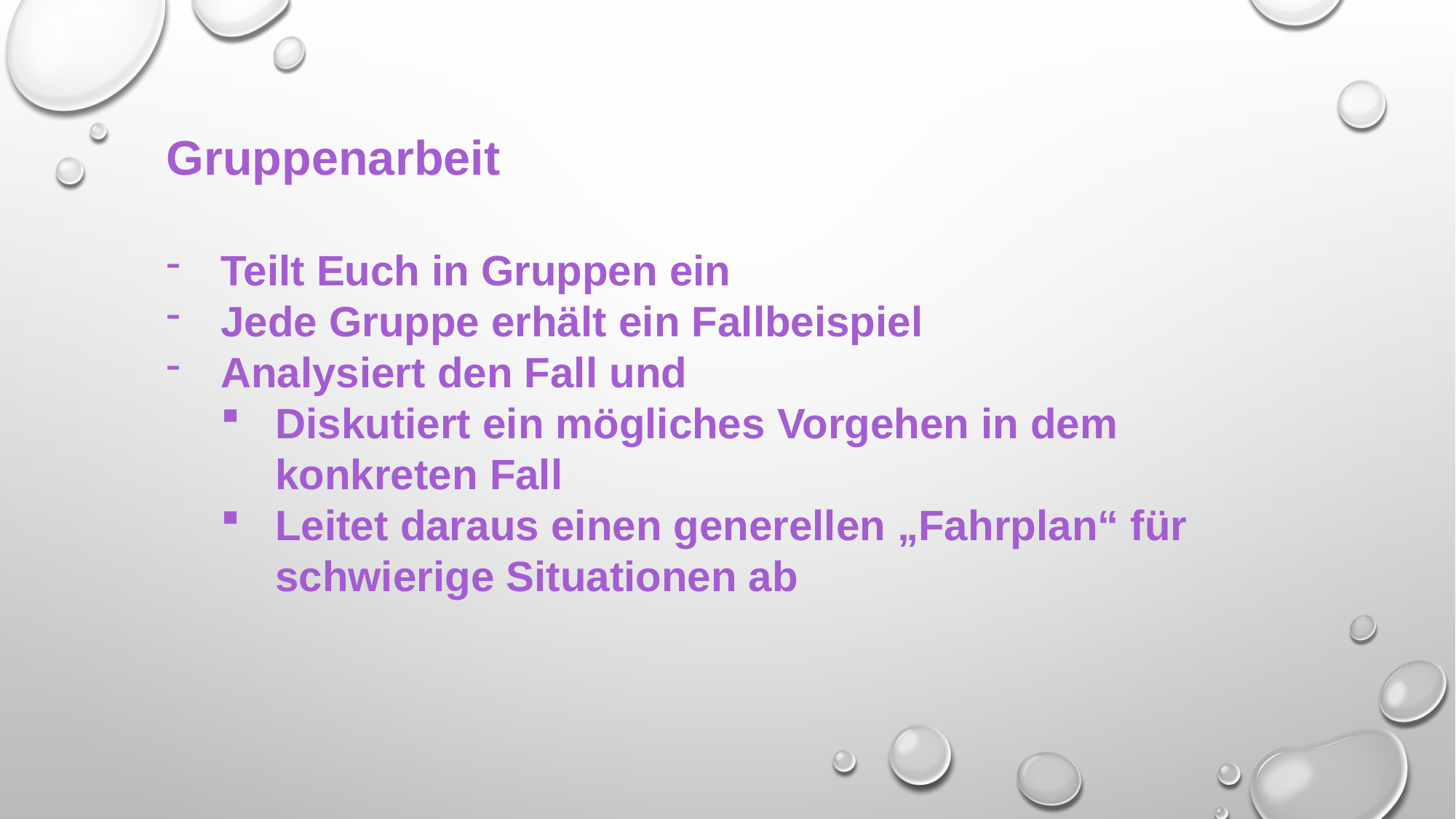

Gruppenarbeit

Teilt Euch in Gruppen ein
Jede Gruppe erhält ein Fallbeispiel
Analysiert den Fall und
Diskutiert ein mögliches Vorgehen in dem konkreten Fall
Leitet daraus einen generellen „Fahrplan“ für schwierige Situationen ab